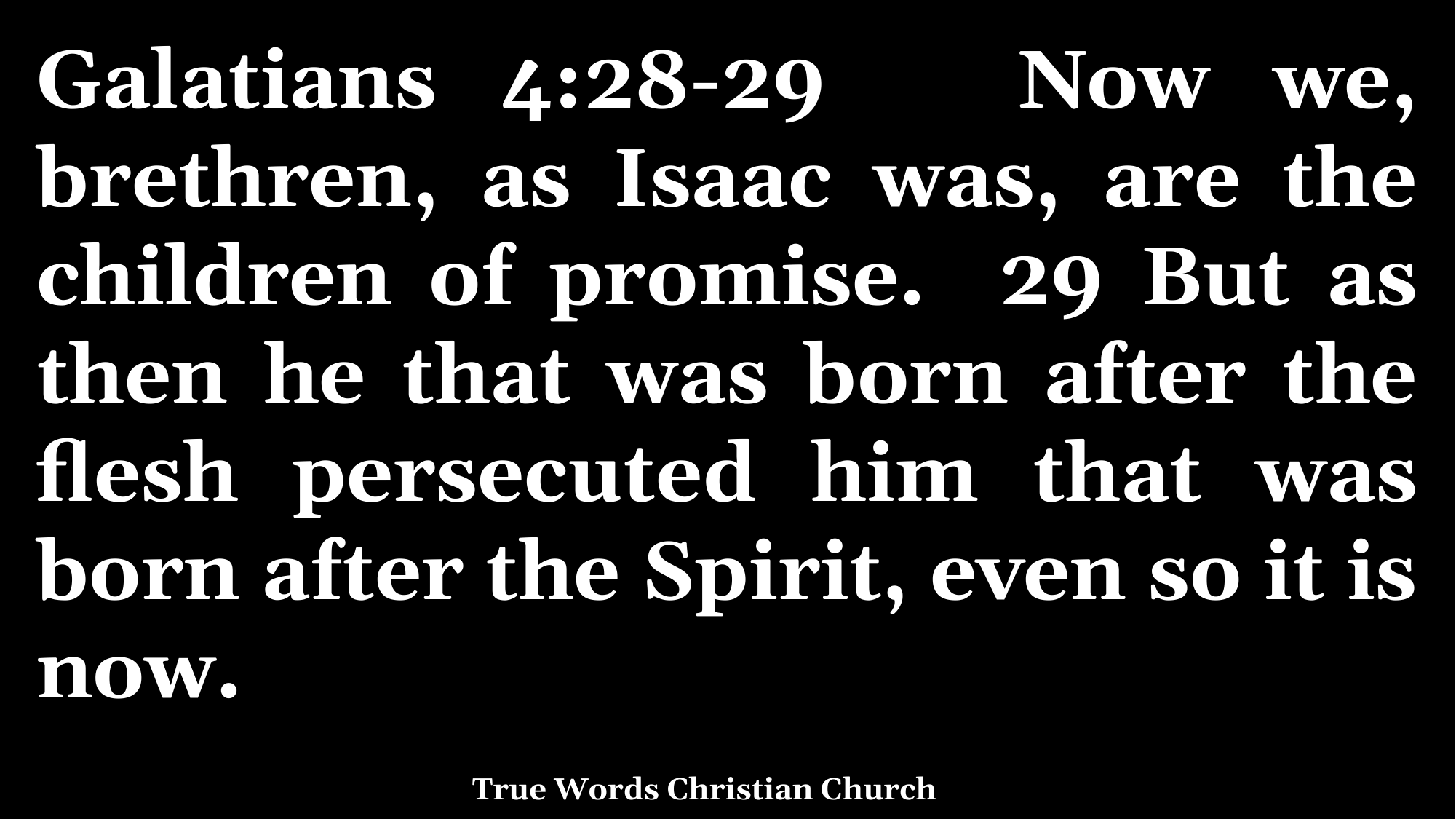

Galatians 4:28-29   Now we, brethren, as Isaac was, are the children of promise.  29 But as then he that was born after the flesh persecuted him that was born after the Spirit, even so it is now.
True Words Christian Church